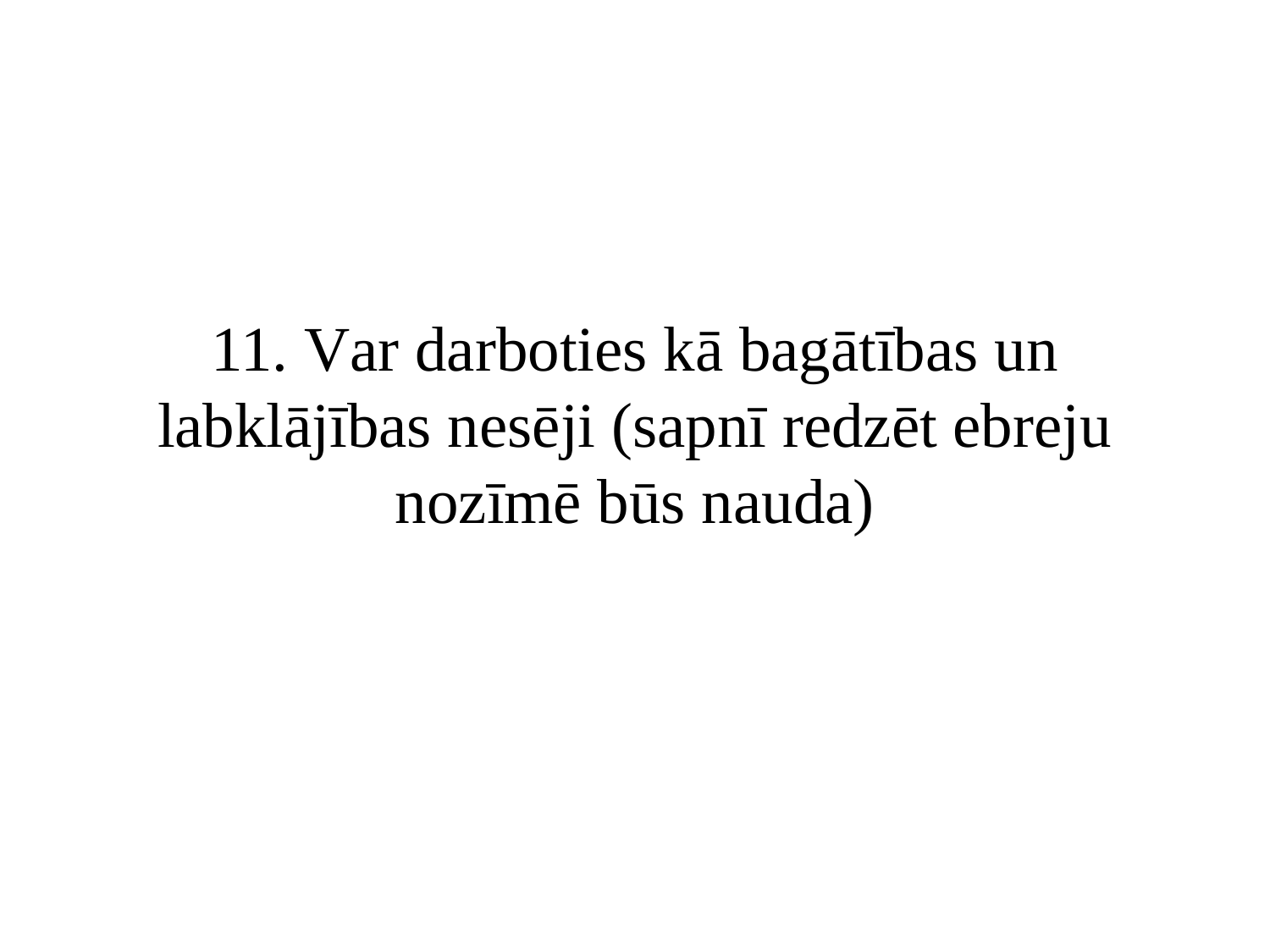

# 11. Var darboties kā bagātības un labklājības nesēji (sapnī redzēt ebreju nozīmē būs nauda)